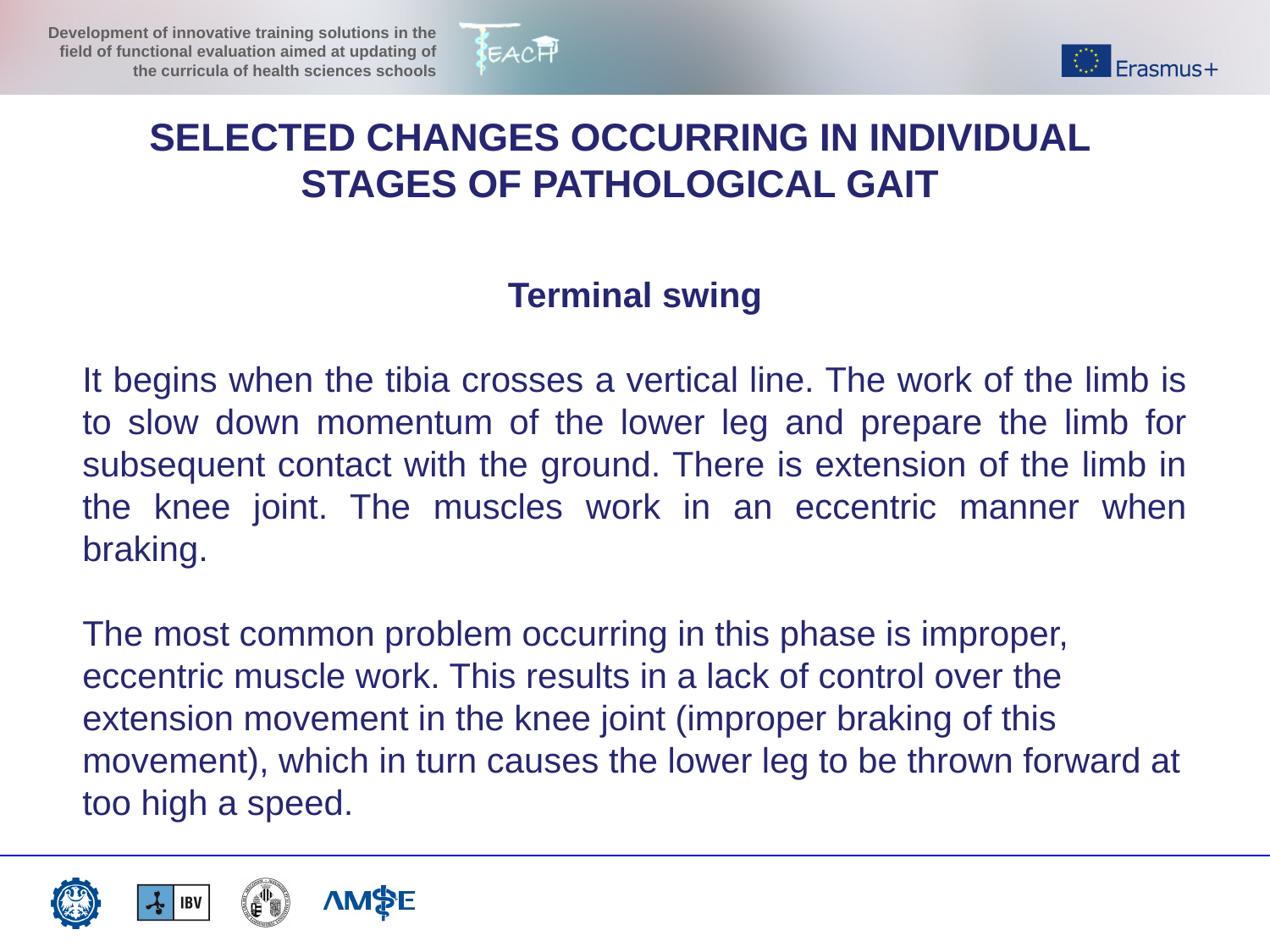

SELECTED CHANGES OCCURRING IN INDIVIDUAL STAGES OF PATHOLOGICAL GAIT
Terminal swing

It begins when the tibia crosses a vertical line. The work of the limb is to slow down momentum of the lower leg and prepare the limb for subsequent contact with the ground. There is extension of the limb in the knee joint. The muscles work in an eccentric manner when braking.

The most common problem occurring in this phase is improper, eccentric muscle work. This results in a lack of control over the extension movement in the knee joint (improper braking of this movement), which in turn causes the lower leg to be thrown forward at too high a speed.